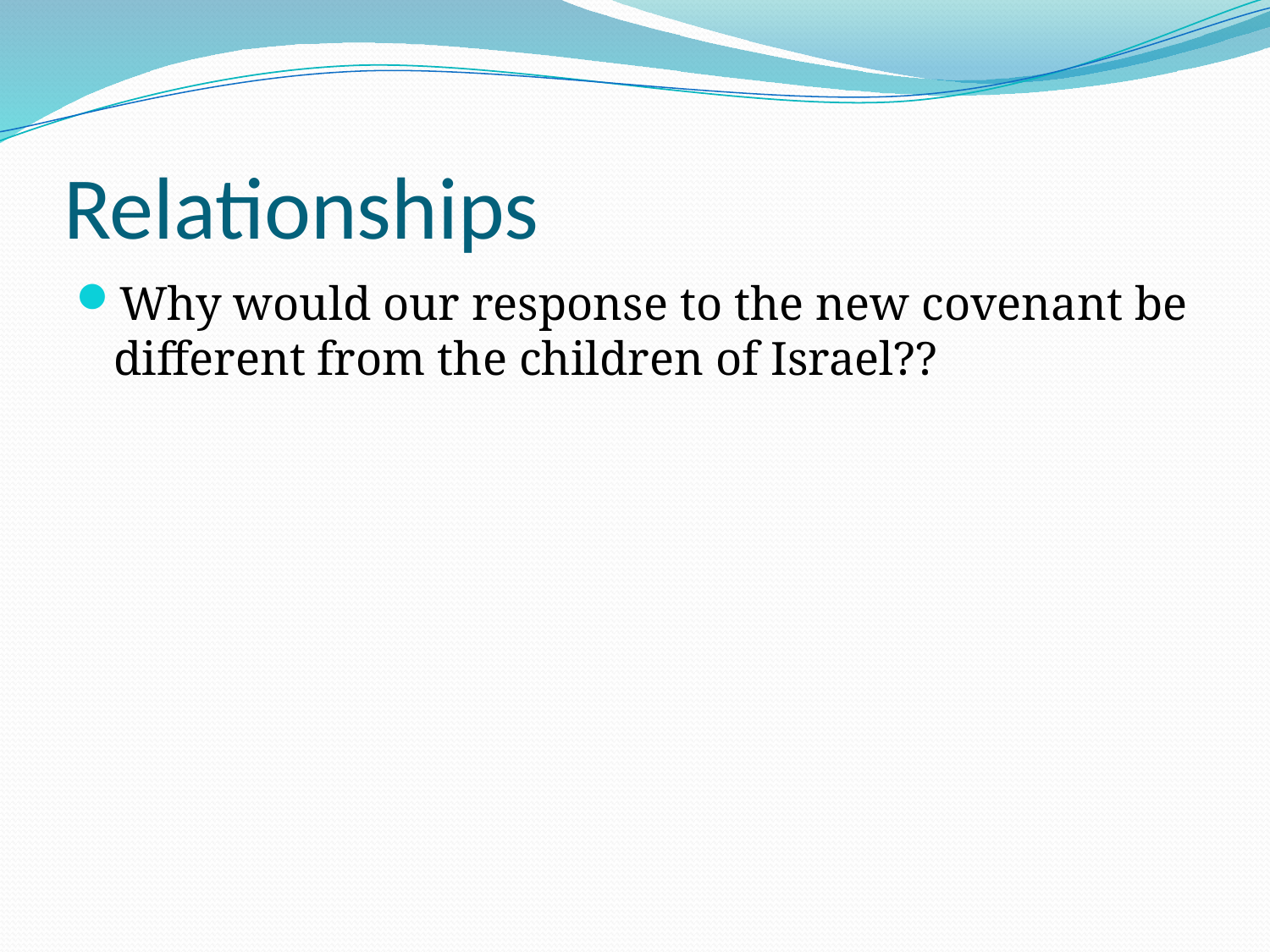

# Relationships
Why would our response to the new covenant be different from the children of Israel??